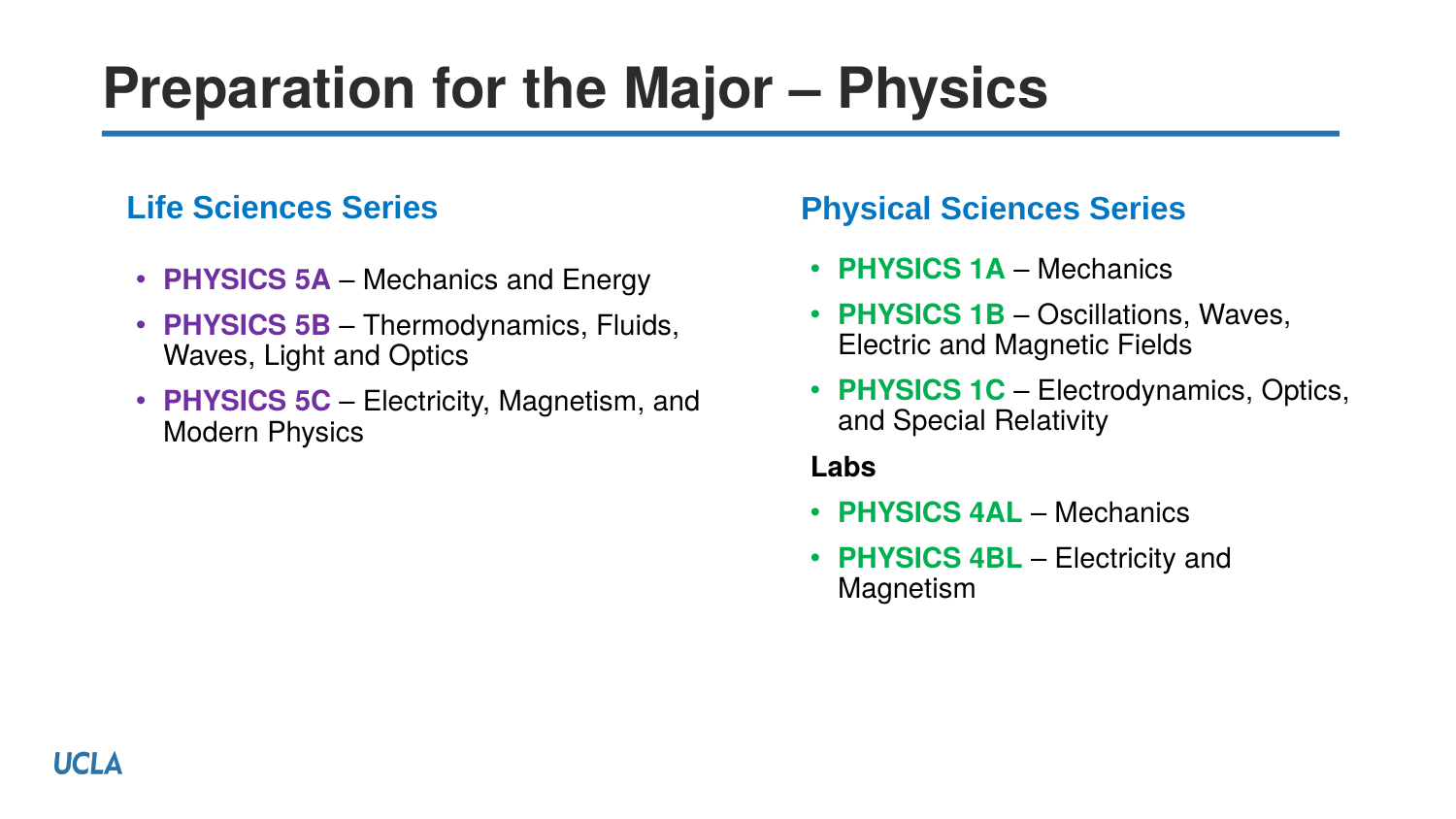

# Preparation for the Major – Physics
Life Sciences Series
Physical Sciences Series
PHYSICS 1A – Mechanics
PHYSICS 1B – Oscillations, Waves, Electric and Magnetic Fields
PHYSICS 1C – Electrodynamics, Optics, and Special Relativity
Labs
PHYSICS 4AL – Mechanics
PHYSICS 4BL – Electricity and Magnetism
PHYSICS 5A – Mechanics and Energy
PHYSICS 5B – Thermodynamics, Fluids, Waves, Light and Optics
PHYSICS 5C – Electricity, Magnetism, and Modern Physics